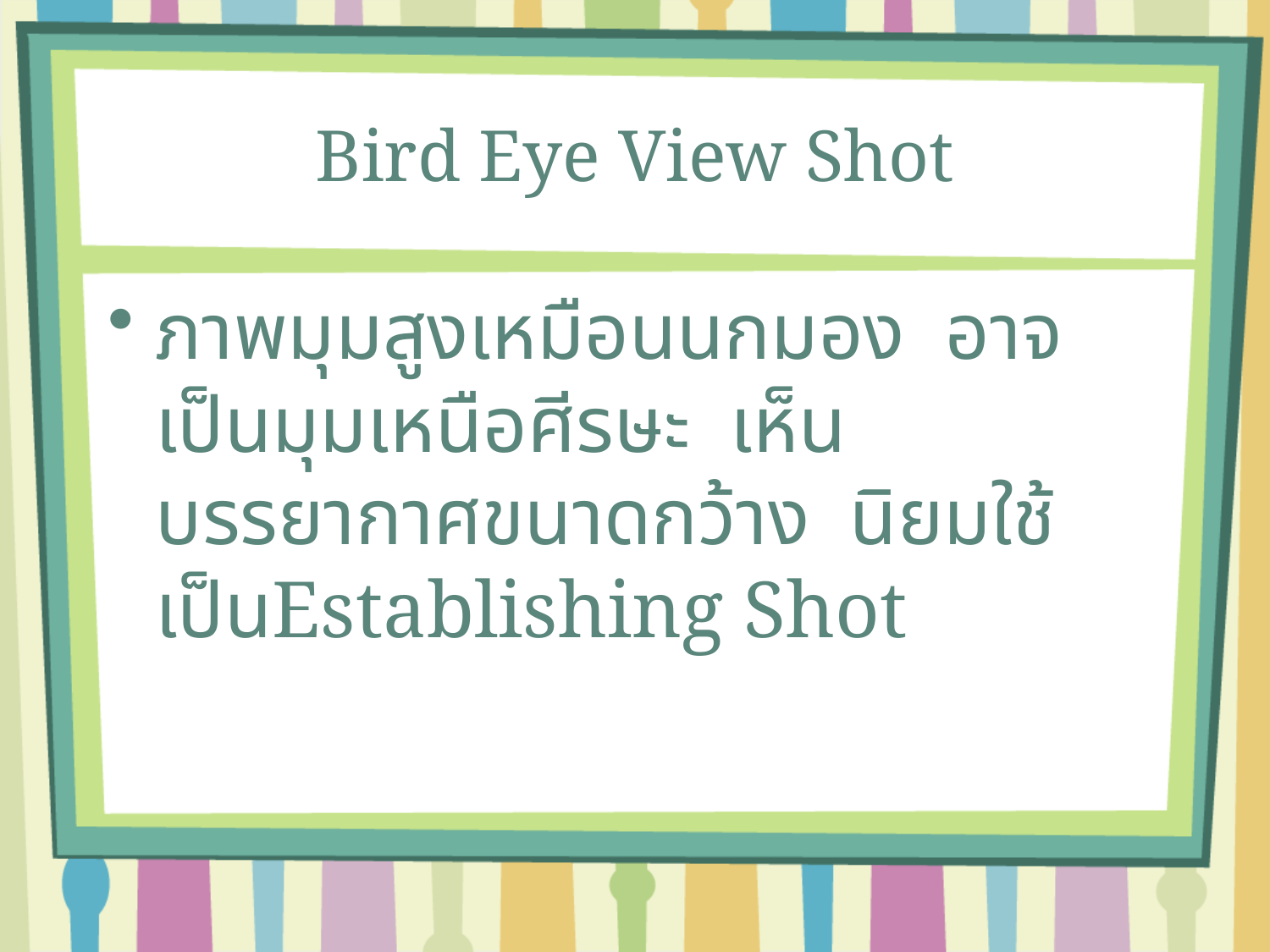

# Bird Eye View Shot
ภาพมุมสูงเหมือนนกมอง  อาจเป็นมุมเหนือศีรษะ  เห็นบรรยากาศขนาดกว้าง  นิยมใช้เป็นEstablishing Shot